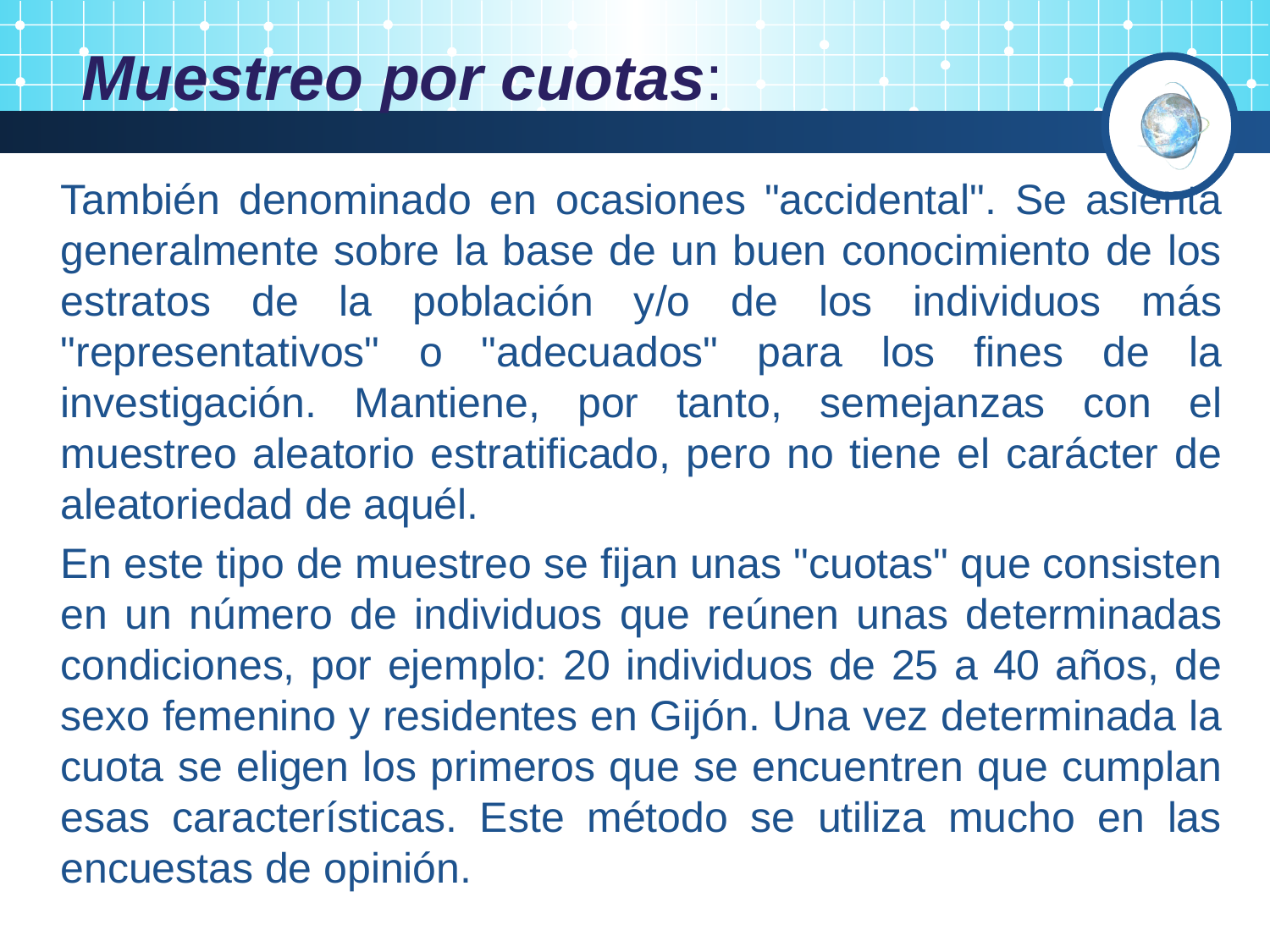

Muestreo por cuotas:
También denominado en ocasiones "accidental". Se asienta generalmente sobre la base de un buen conocimiento de los estratos de la población y/o de los individuos más "representativos" o "adecuados" para los fines de la investigación. Mantiene, por tanto, semejanzas con el muestreo aleatorio estratificado, pero no tiene el carácter de aleatoriedad de aquél.
En este tipo de muestreo se fijan unas "cuotas" que consisten en un número de individuos que reúnen unas determinadas condiciones, por ejemplo: 20 individuos de 25 a 40 años, de sexo femenino y residentes en Gijón. Una vez determinada la cuota se eligen los primeros que se encuentren que cumplan esas características. Este método se utiliza mucho en las encuestas de opinión.